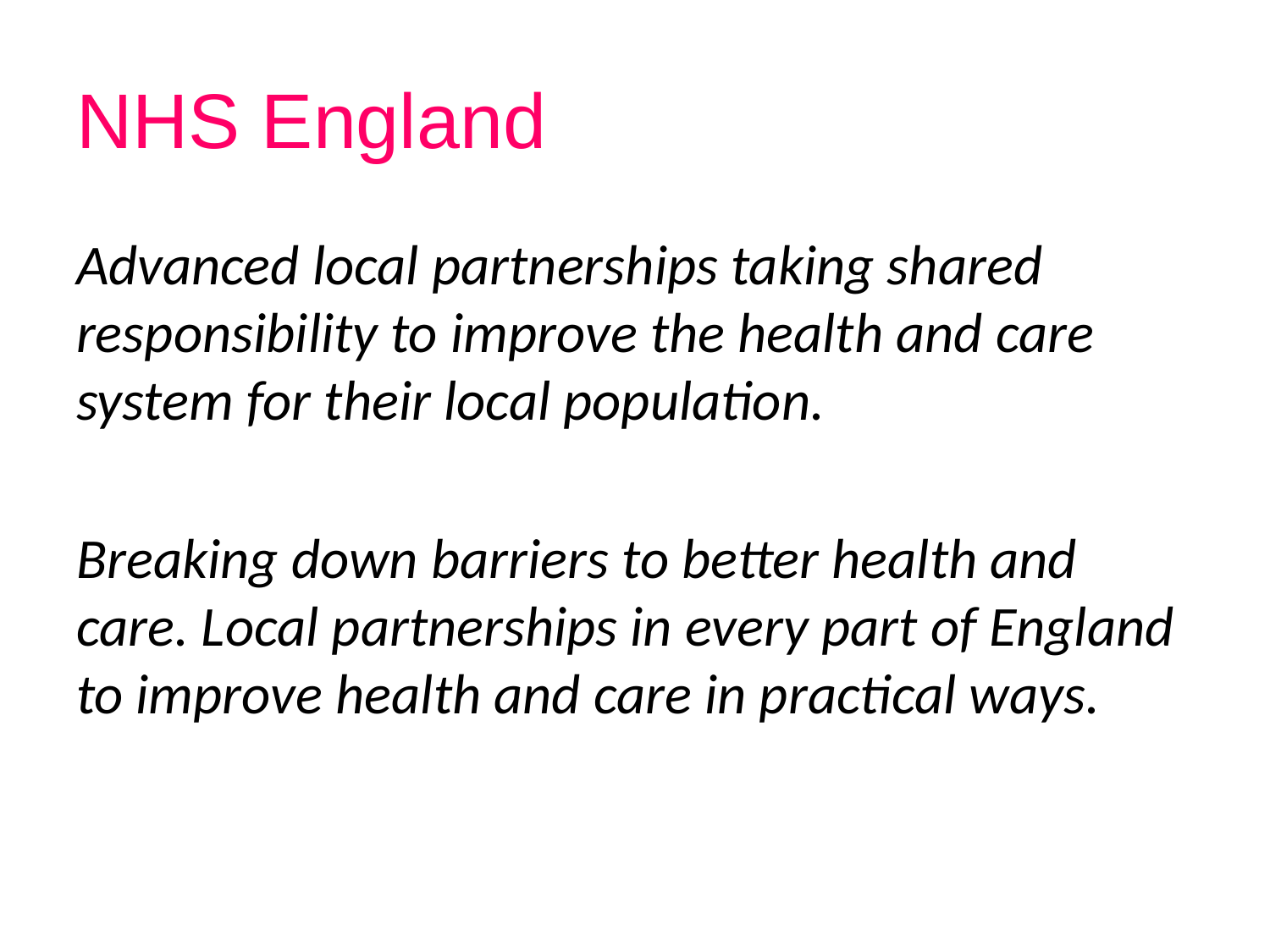

# NHS England
Advanced local partnerships taking shared responsibility to improve the health and care system for their local population.

Breaking down barriers to better health and care. Local partnerships in every part of England to improve health and care in practical ways.